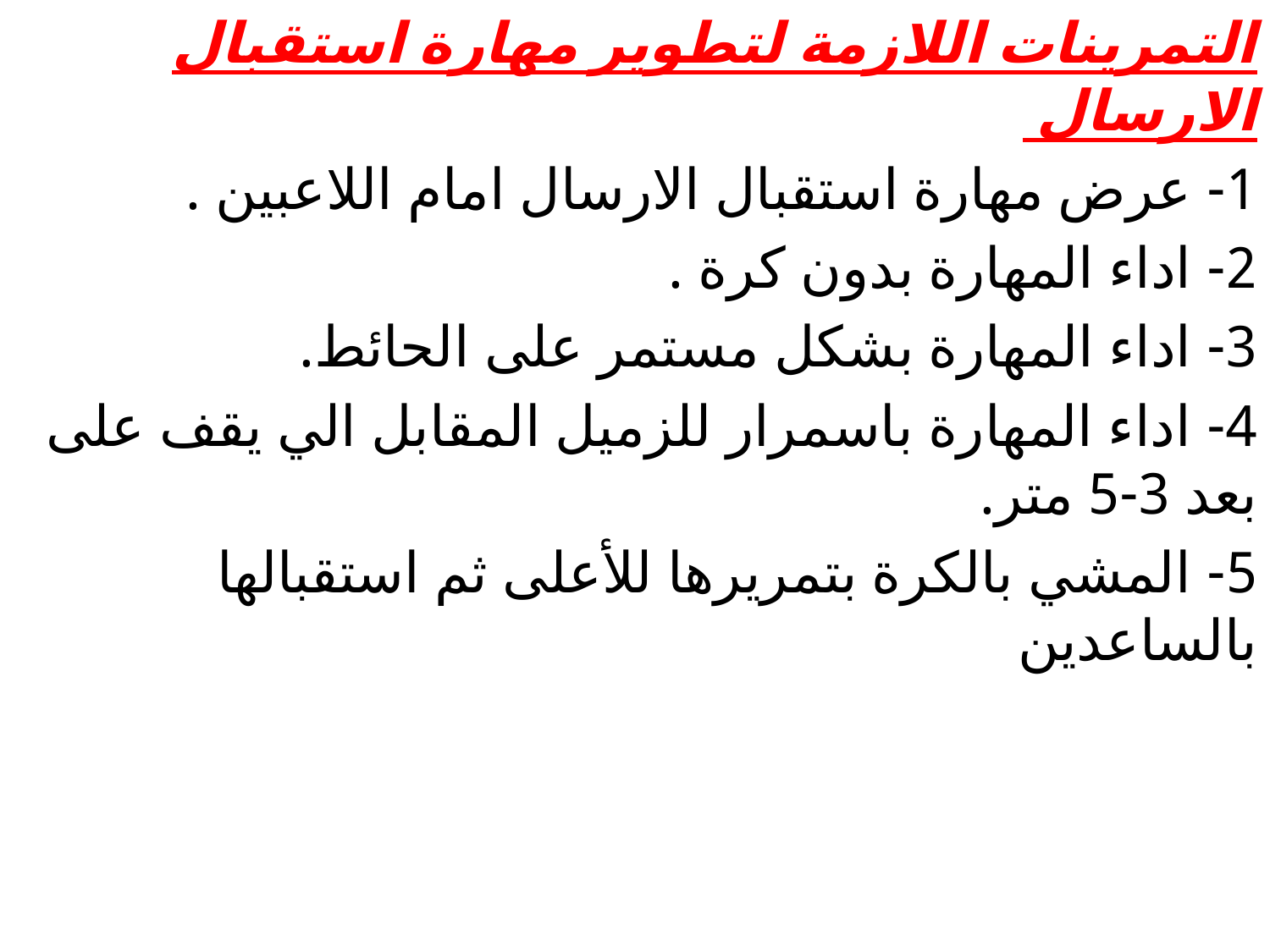

التمرينات اللازمة لتطوير مهارة استقبال الارسال
1- عرض مهارة استقبال الارسال امام اللاعبين .
2- اداء المهارة بدون كرة .
3- اداء المهارة بشكل مستمر على الحائط.
4- اداء المهارة باسمرار للزميل المقابل الي يقف على بعد 3-5 متر.
5- المشي بالكرة بتمريرها للأعلى ثم استقبالها بالساعدين